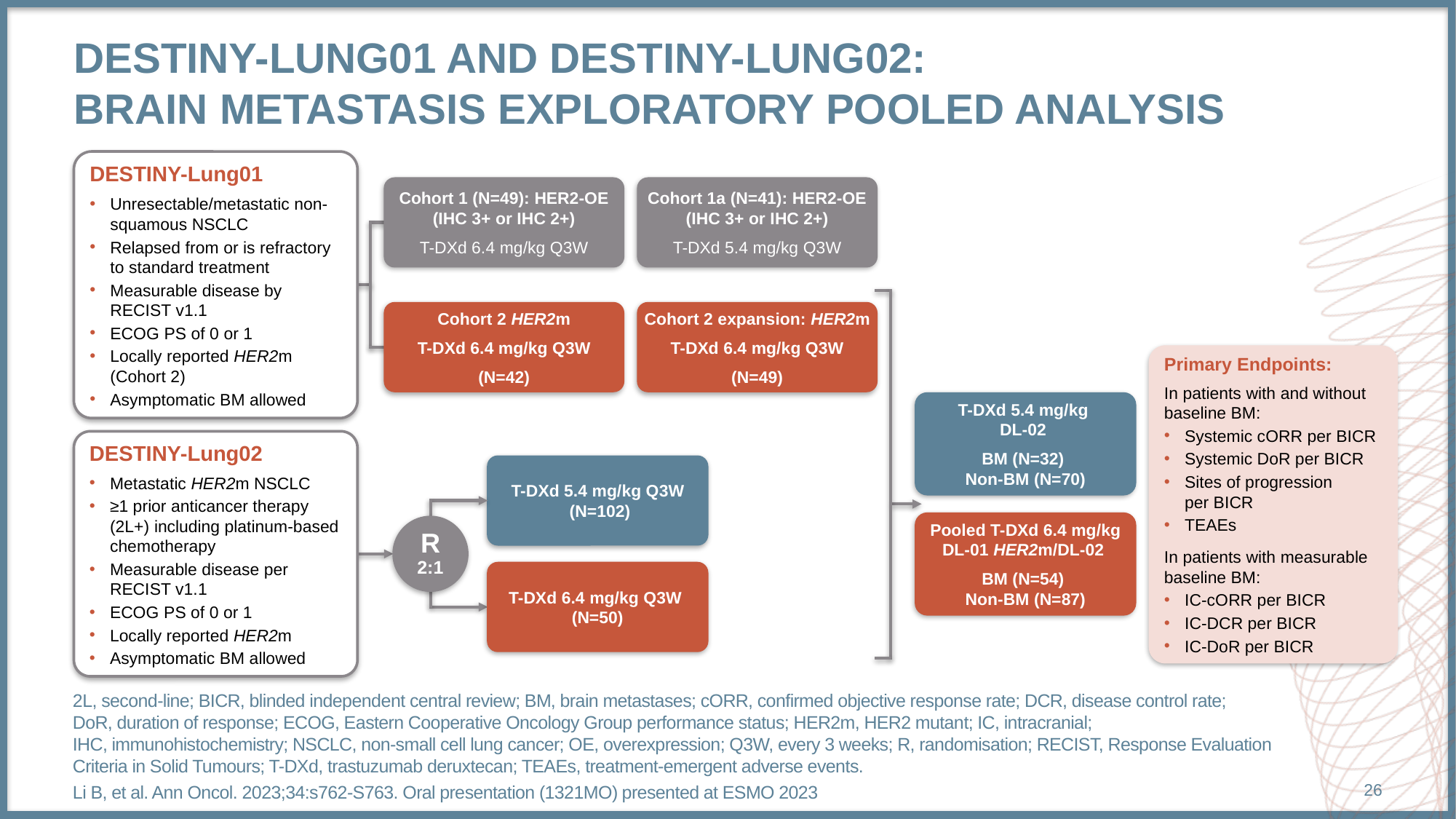

# DESTINY-Lung01 and destiny-Lung02: Brain Metastasis Exploratory Pooled Analysis
DESTINY-Lung01
Unresectable/metastatic non-squamous NSCLC
Relapsed from or is refractory
to standard treatment
Measurable disease by
RECIST v1.1
ECOG PS of 0 or 1
Locally reported HER2m
(Cohort 2)
Asymptomatic BM allowed
Cohort 1 (N=49): HER2-OE (IHC 3+ or IHC 2+)
T-DXd 6.4 mg/kg Q3W
Cohort 1a (N=41): HER2-OE (IHC 3+ or IHC 2+)
T-DXd 5.4 mg/kg Q3W
Cohort 2 HER2m
T-DXd 6.4 mg/kg Q3W
(N=42)
Cohort 2 expansion: HER2m
T-DXd 6.4 mg/kg Q3W
(N=49)
Primary Endpoints:
In patients with and without baseline BM:
Systemic cORR per BICR
Systemic DoR per BICR
Sites of progression
per BICR
TEAEs
In patients with measurable baseline BM:
IC-cORR per BICR
IC-DCR per BICR
IC-DoR per BICR
T-DXd 5.4 mg/kg
DL-02
BM (N=32)
Non-BM (N=70)
DESTINY-Lung02
Metastatic HER2m NSCLC
≥1 prior anticancer therapy
(2L+) including platinum-based chemotherapy
Measurable disease per
RECIST v1.1
ECOG PS of 0 or 1
Locally reported HER2m
Asymptomatic BM allowed
T-DXd 5.4 mg/kg Q3W
 (N=102)
Pooled T-DXd 6.4 mg/kg DL-01 HER2m/DL-02
BM (N=54)
Non-BM (N=87)
R
2:1
T-DXd 6.4 mg/kg Q3W
(N=50)
2L, second-line; BICR, blinded independent central review; BM, brain metastases; cORR, confirmed objective response rate; DCR, disease control rate; DoR, duration of response; ECOG, Eastern Cooperative Oncology Group performance status; HER2m, HER2 mutant; IC, intracranial; IHC, immunohistochemistry; NSCLC, non-small cell lung cancer; OE, overexpression; Q3W, every 3 weeks; R, randomisation; RECIST, Response Evaluation Criteria in Solid Tumours; T-DXd, trastuzumab deruxtecan; TEAEs, treatment-emergent adverse events.
Li B, et al. Ann Oncol. 2023;34:s762-S763. Oral presentation (1321MO) presented at ESMO 2023
26